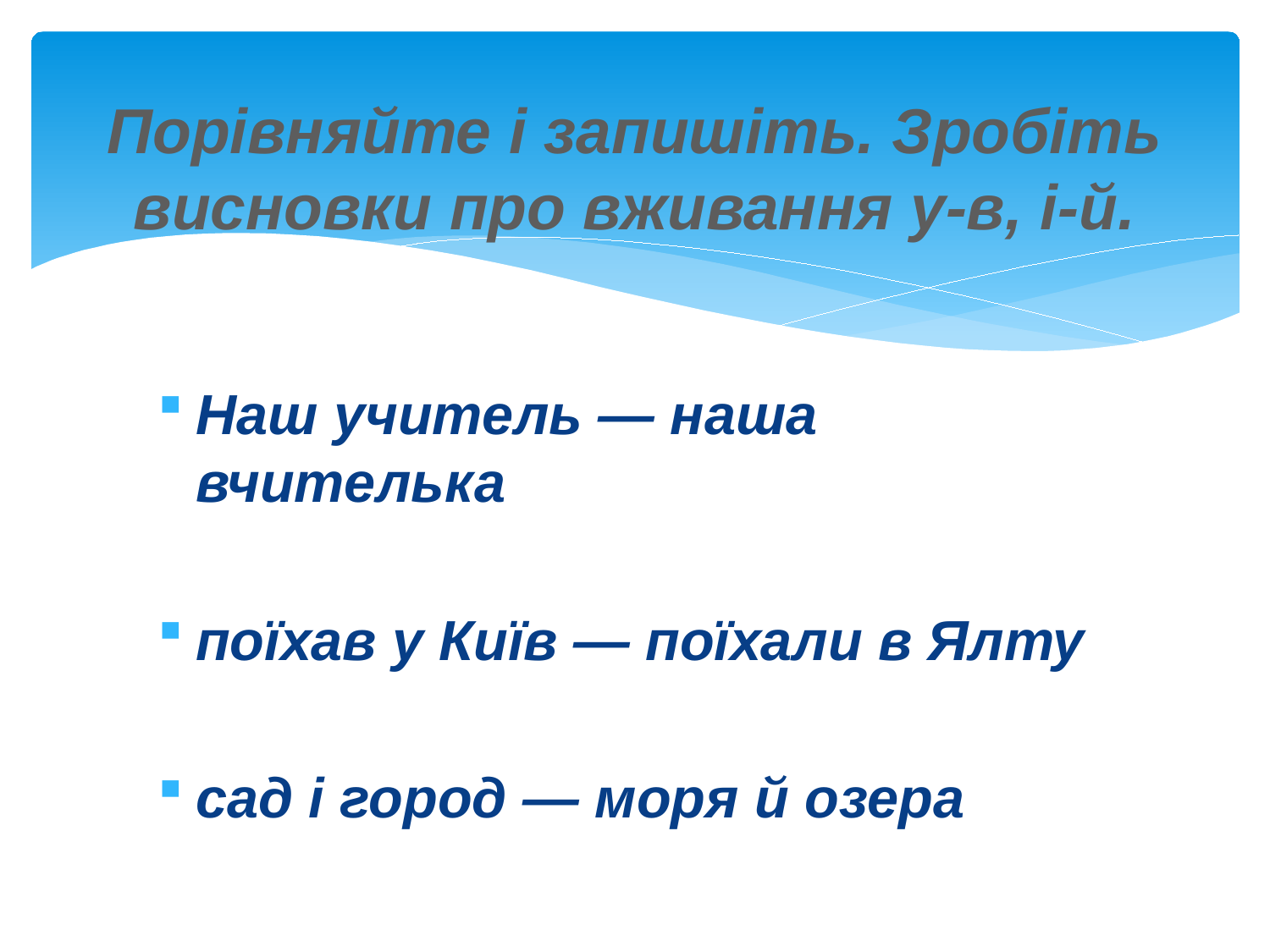

# Порівняйте і запишіть. Зробіть висновки про вживання у-в, і-й.
Наш учитель — наша вчителька

поїхав у Київ — поїхали в Ялту

сад і город — моря й озера